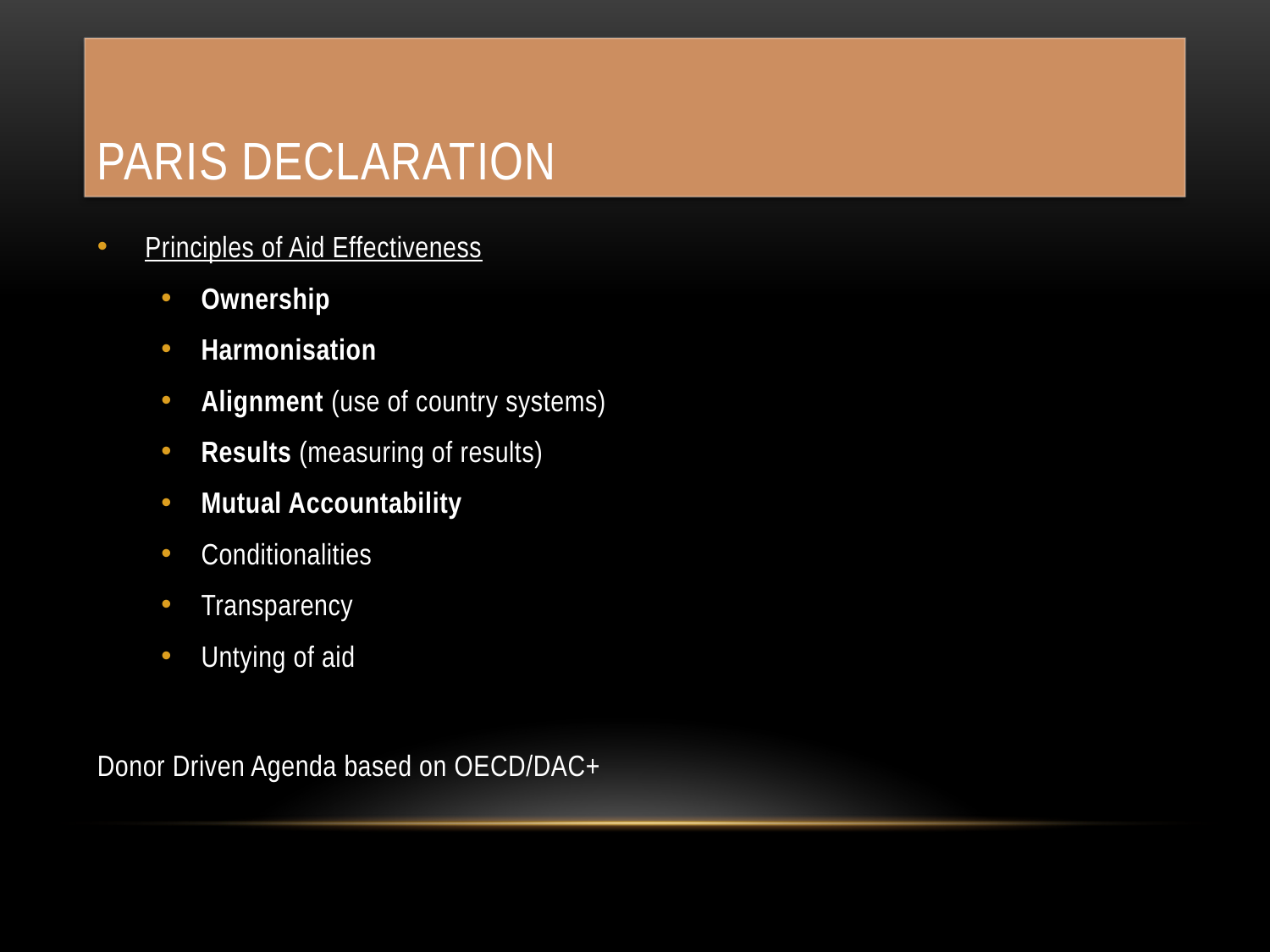

# Paris Declaration
Principles of Aid Effectiveness
Ownership
Harmonisation
Alignment (use of country systems)
Results (measuring of results)
Mutual Accountability
Conditionalities
Transparency
Untying of aid

Donor Driven Agenda based on OECD/DAC+